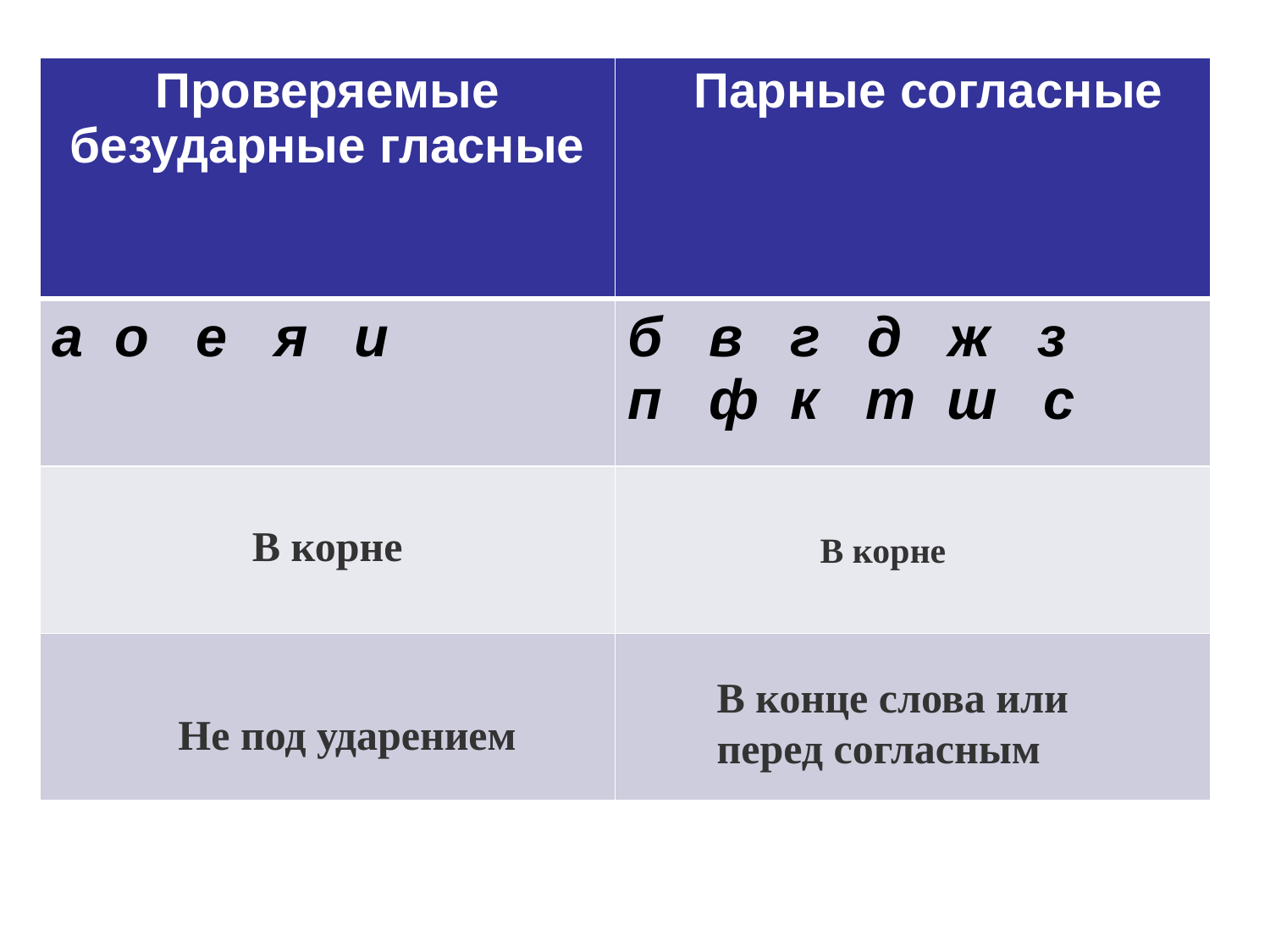

| Проверяемые безударные гласные | Парные согласные |
| --- | --- |
| а  о   е   я   и | б   в   г   д   ж   з п   ф  к   т  ш   с |
|  |  |
|  |  |
В корне
В корне
В конце слова или перед согласным
Не под ударением